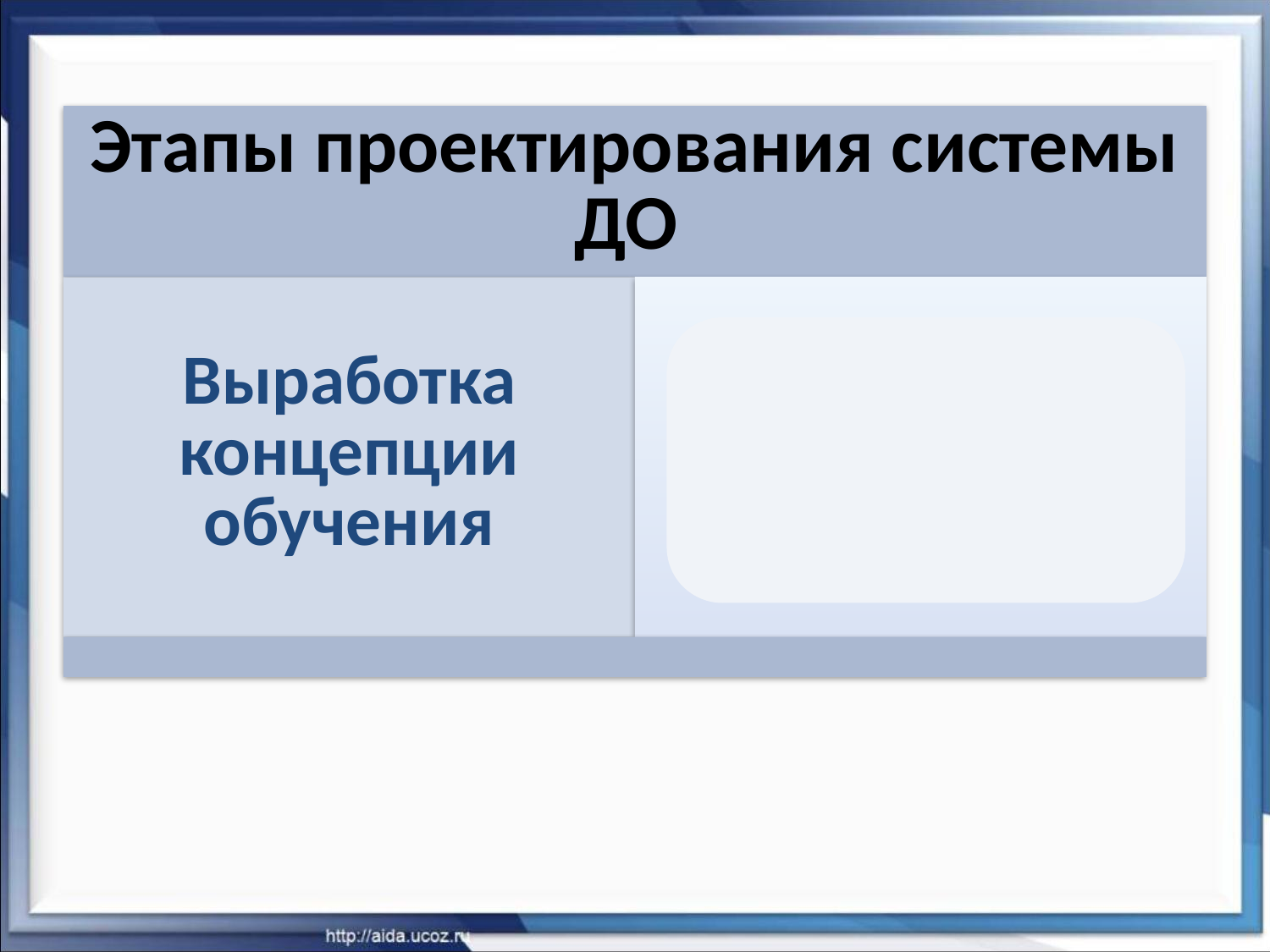

Этапы проектирования системы ДО
Выработка концепции обучения
Создание дистанционных курсов